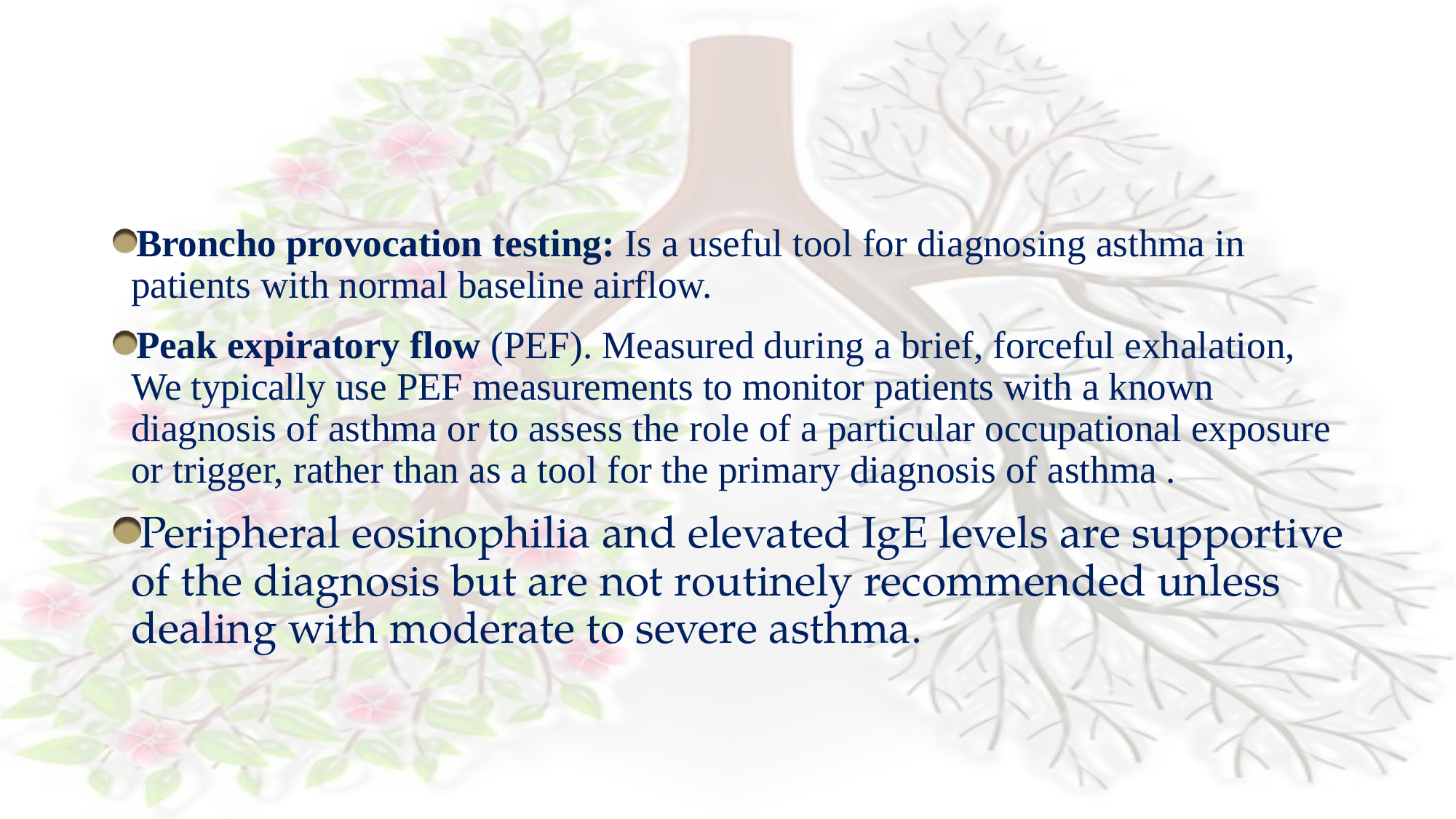

#
Broncho provocation testing: Is a useful tool for diagnosing asthma in patients with normal baseline airflow.
Peak expiratory flow (PEF). Measured during a brief, forceful exhalation, We typically use PEF measurements to monitor patients with a known diagnosis of asthma or to assess the role of a particular occupational exposure or trigger, rather than as a tool for the primary diagnosis of asthma .
Peripheral eosinophilia and elevated IgE levels are supportive of the diagnosis but are not routinely recommended unless dealing with moderate to severe asthma.